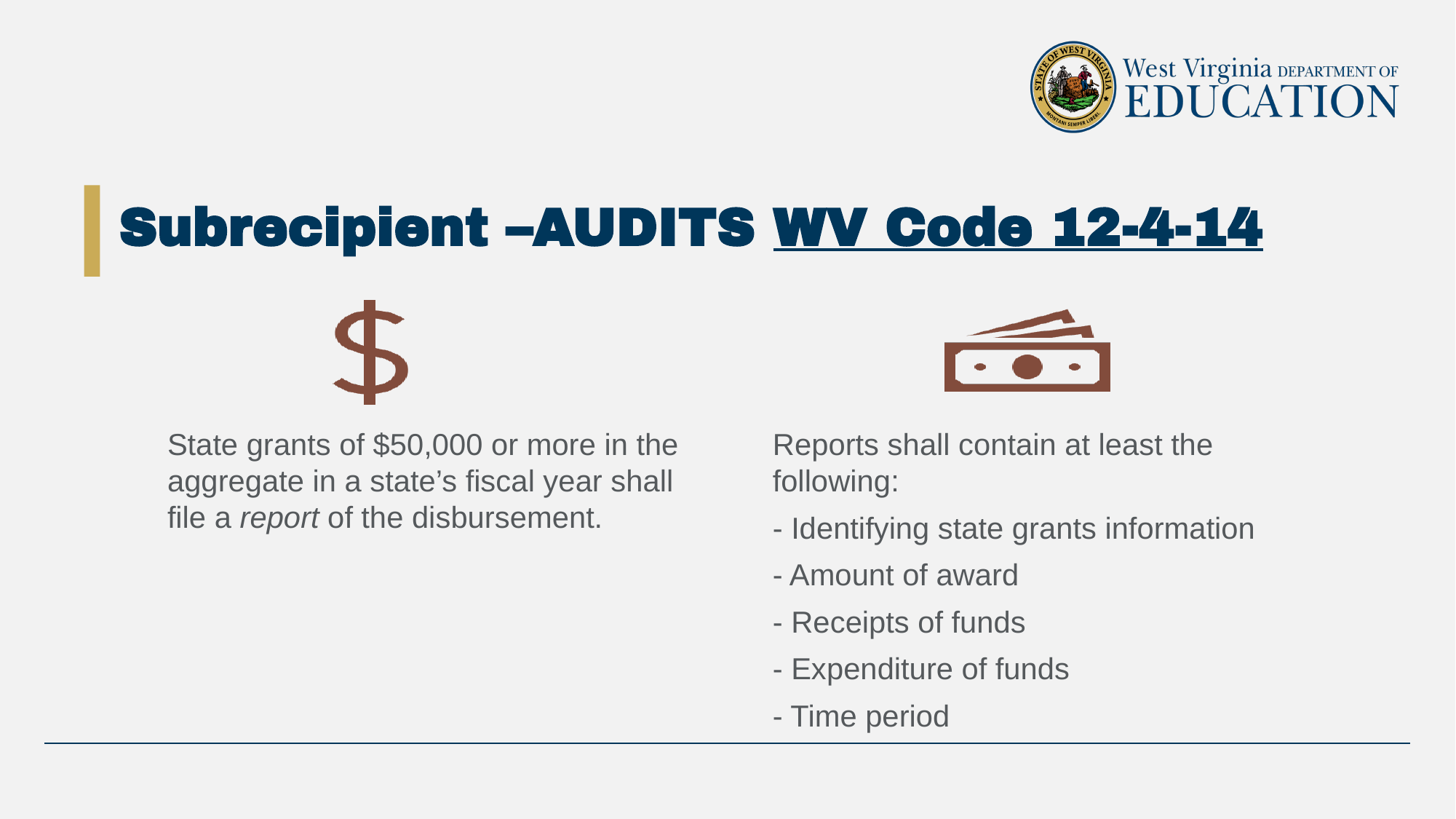

# Subrecipient –AUDITS WV Code 12-4-14
State grants of $50,000 or more in the aggregate in a state’s fiscal year shall file a report of the disbursement.
Reports shall contain at least the following:
- Identifying state grants information
- Amount of award
- Receipts of funds
- Expenditure of funds
- Time period